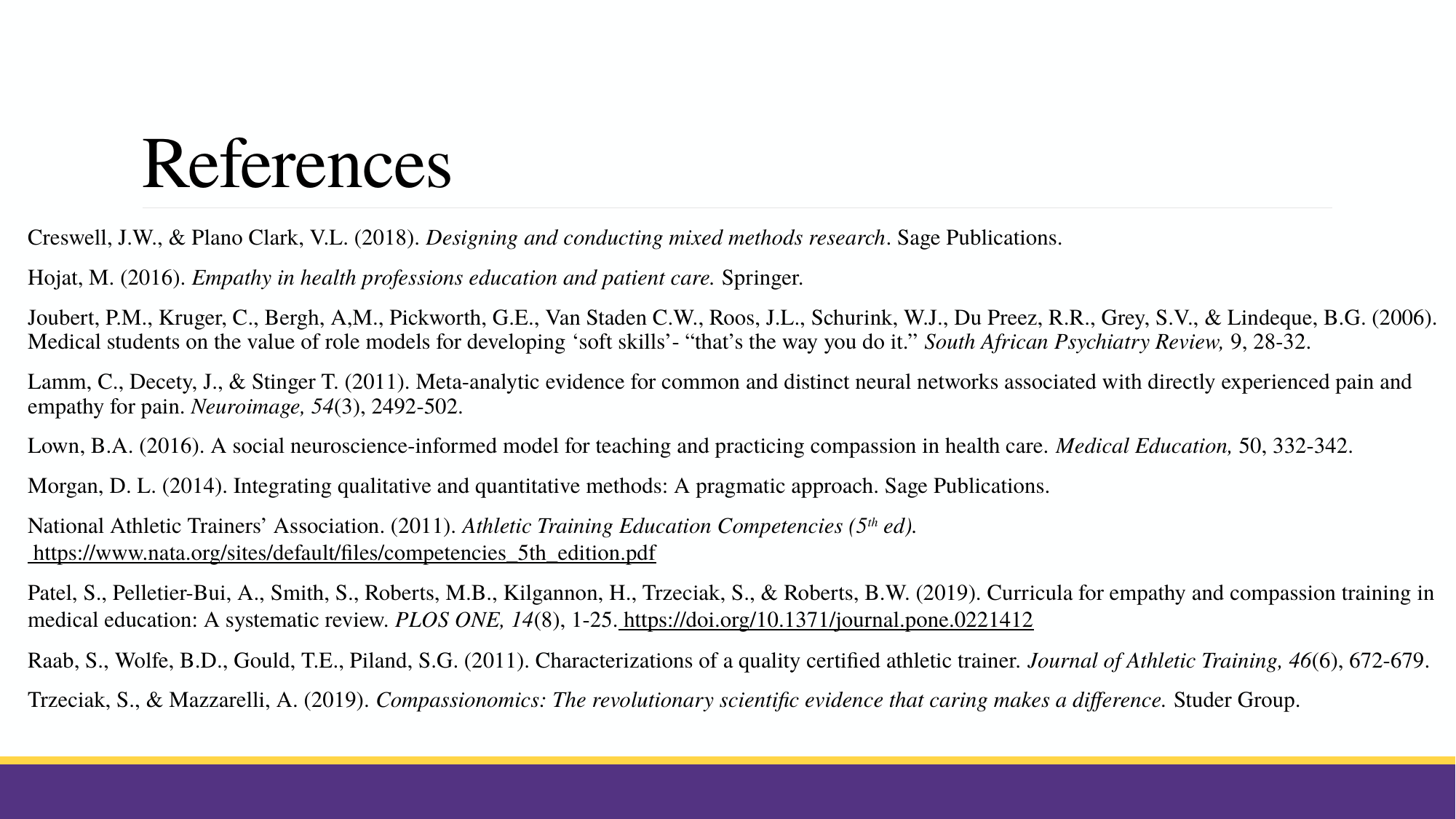

# References
Creswell, J.W., & Plano Clark, V.L. (2018). Designing and conducting mixed methods research. Sage Publications.
Hojat, M. (2016). Empathy in health professions education and patient care. Springer.
Joubert, P.M., Kruger, C., Bergh, A,M., Pickworth, G.E., Van Staden C.W., Roos, J.L., Schurink, W.J., Du Preez, R.R., Grey, S.V., & Lindeque, B.G. (2006). Medical students on the value of role models for developing ‘soft skills’- “that’s the way you do it.” South African Psychiatry Review, 9, 28-32.
Lamm, C., Decety, J., & Stinger T. (2011). Meta-analytic evidence for common and distinct neural networks associated with directly experienced pain and empathy for pain. Neuroimage, 54(3), 2492-502.
Lown, B.A. (2016). A social neuroscience-informed model for teaching and practicing compassion in health care. Medical Education, 50, 332-342.
Morgan, D. L. (2014). Integrating qualitative and quantitative methods: A pragmatic approach. Sage Publications.
National Athletic Trainers’ Association. (2011). Athletic Training Education Competencies (5th ed). https://www.nata.org/sites/default/files/competencies_5th_edition.pdf
Patel, S., Pelletier-Bui, A., Smith, S., Roberts, M.B., Kilgannon, H., Trzeciak, S., & Roberts, B.W. (2019). Curricula for empathy and compassion training in medical education: A systematic review. PLOS ONE, 14(8), 1-25. https://doi.org/10.1371/journal.pone.0221412
Raab, S., Wolfe, B.D., Gould, T.E., Piland, S.G. (2011). Characterizations of a quality certified athletic trainer. Journal of Athletic Training, 46(6), 672-679.
Trzeciak, S., & Mazzarelli, A. (2019). Compassionomics: The revolutionary scientific evidence that caring makes a difference. Studer Group.